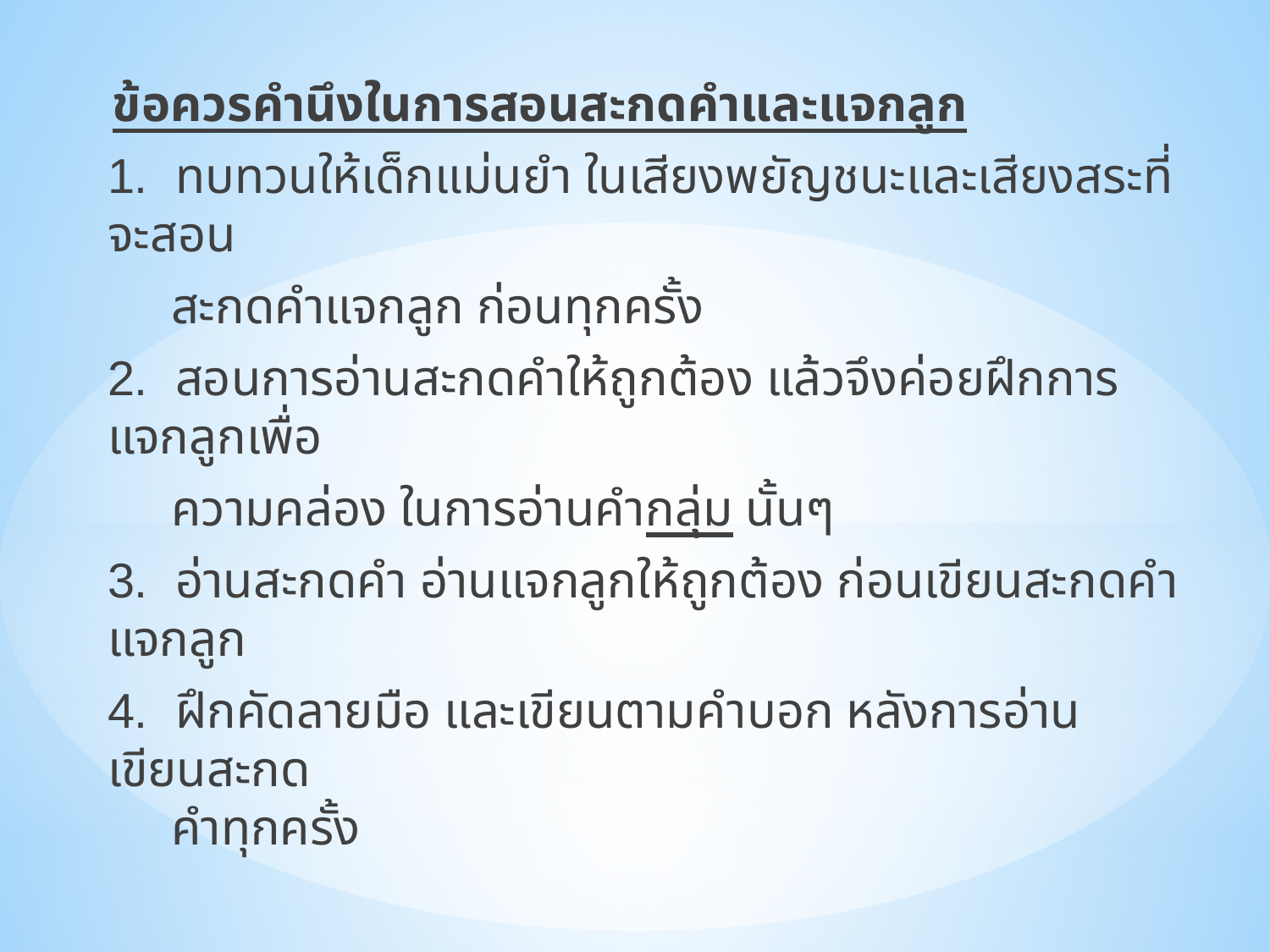

ข้อควรคำนึงในการสอนสะกดคำและแจกลูก
1.  ทบทวนให้เด็กแม่นยำ ในเสียงพยัญชนะและเสียงสระที่จะสอน
     สะกดคำแจกลูก ก่อนทุกครั้ง
2.  สอนการอ่านสะกดคำให้ถูกต้อง แล้วจึงค่อยฝึกการแจกลูกเพื่อ
     ความคล่อง ในการอ่านคำกลุ่ม นั้นๆ
3.  อ่านสะกดคำ อ่านแจกลูกให้ถูกต้อง ก่อนเขียนสะกดคำแจกลูก
4.  ฝึกคัดลายมือ และเขียนตามคำบอก หลังการอ่าน เขียนสะกด
     คำทุกครั้ง